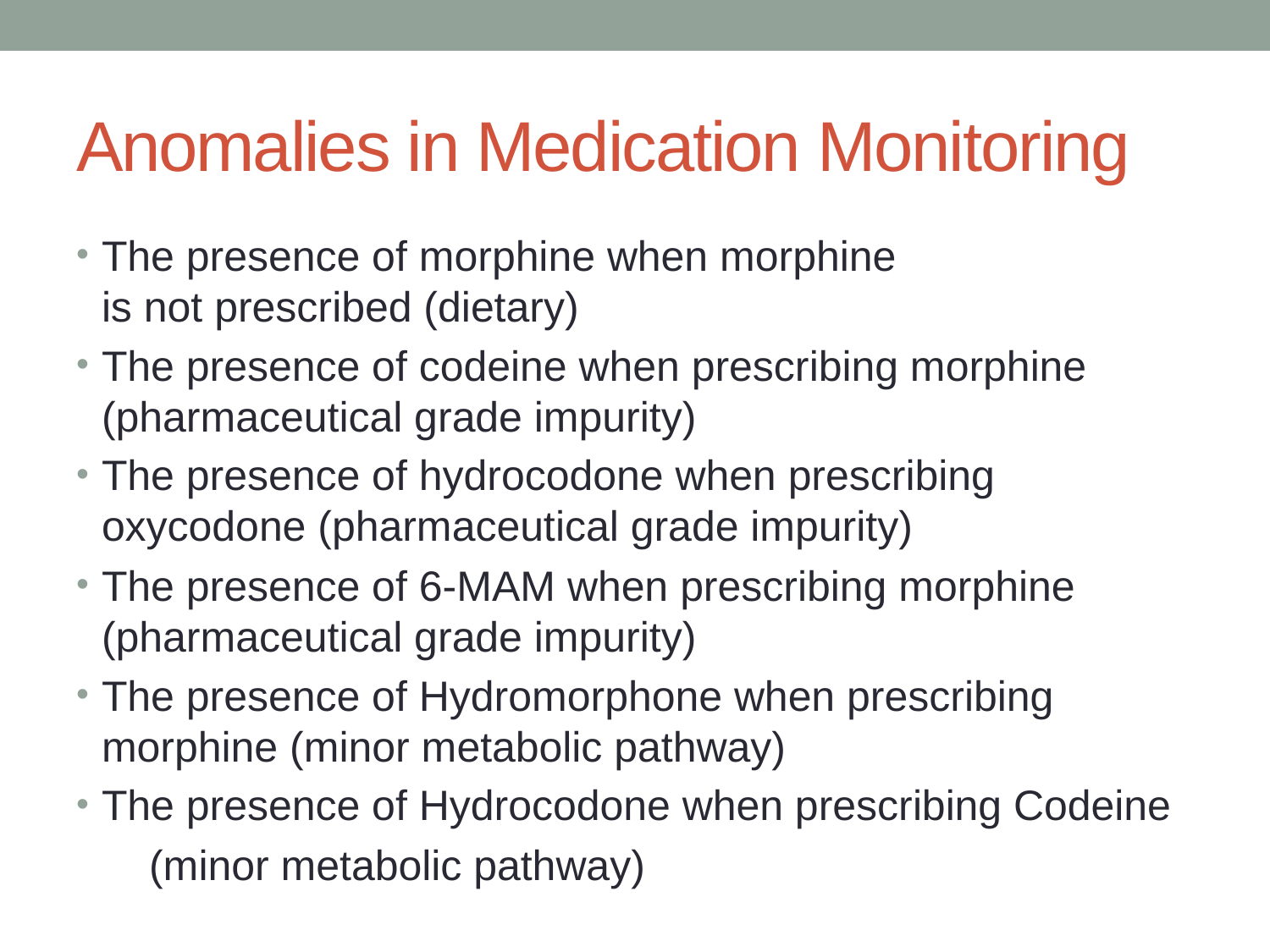

# Anomalies in Medication Monitoring
The presence of morphine when morphine
is not prescribed (dietary)
The presence of codeine when prescribing morphine (pharmaceutical grade impurity)
The presence of hydrocodone when prescribing oxycodone (pharmaceutical grade impurity)
The presence of 6-MAM when prescribing morphine (pharmaceutical grade impurity)
The presence of Hydromorphone when prescribing morphine (minor metabolic pathway)
The presence of Hydrocodone when prescribing Codeine
    (minor metabolic pathway)